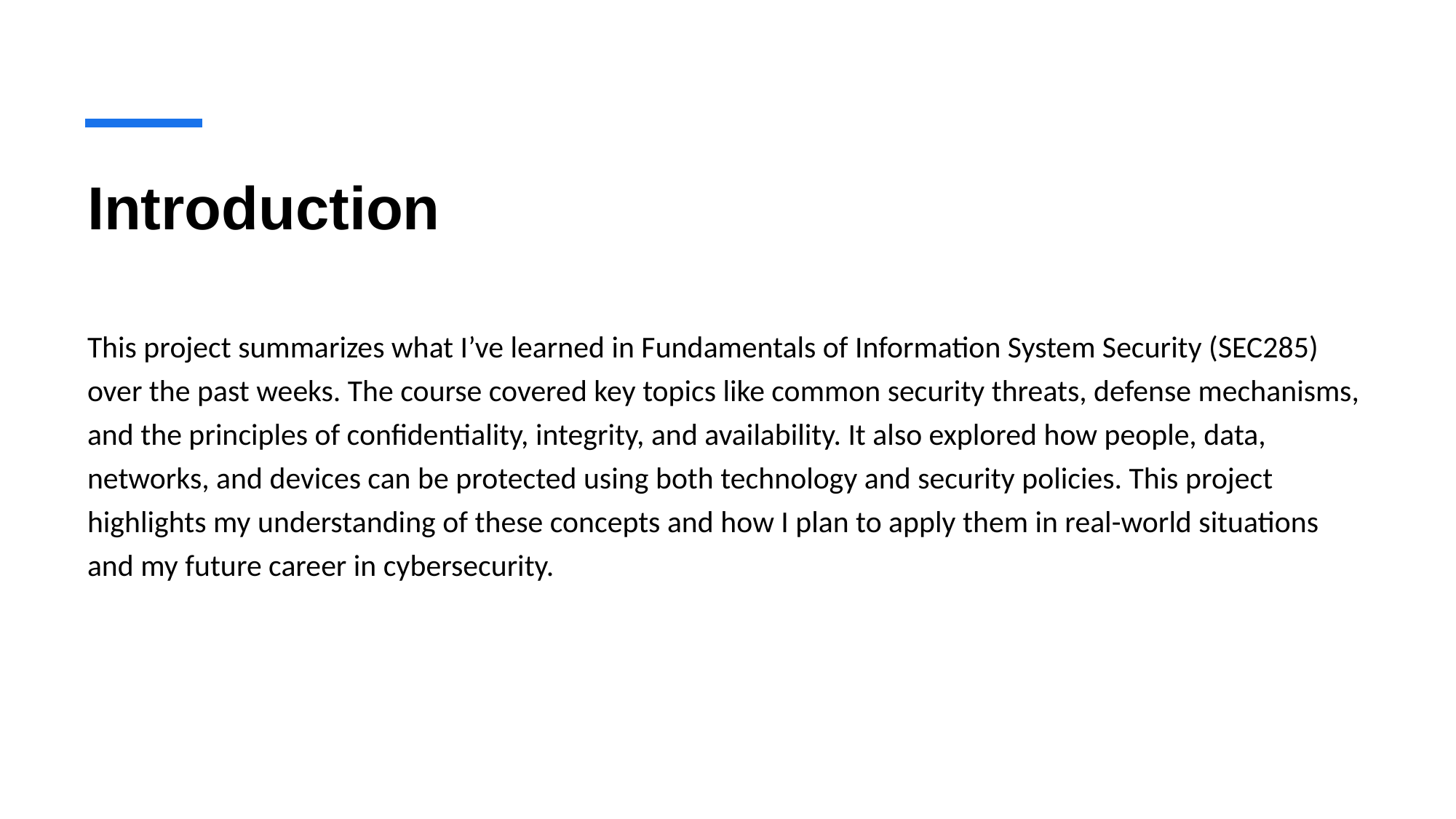

# Introduction
This project summarizes what I’ve learned in Fundamentals of Information System Security (SEC285) over the past weeks. The course covered key topics like common security threats, defense mechanisms, and the principles of confidentiality, integrity, and availability. It also explored how people, data, networks, and devices can be protected using both technology and security policies. This project highlights my understanding of these concepts and how I plan to apply them in real-world situations and my future career in cybersecurity.